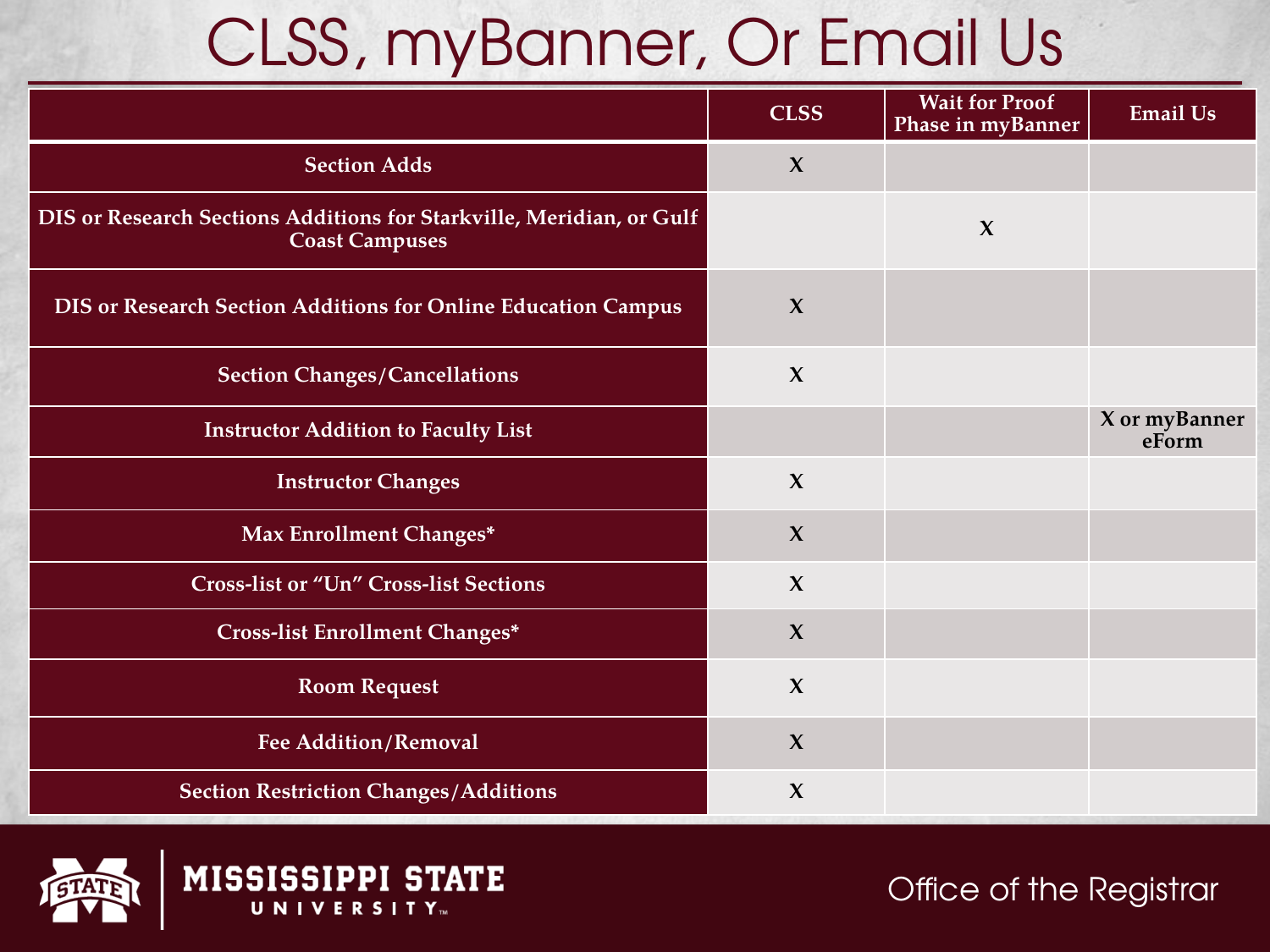

# CLSS, myBanner, Or Email Us
|  | CLSS | Wait for Proof Phase in myBanner | Email Us |
| --- | --- | --- | --- |
| Section Adds | X |  |  |
| DIS or Research Sections Additions for Starkville, Meridian, or Gulf Coast Campuses |  | X |  |
| DIS or Research Section Additions for Online Education Campus | X |  |  |
| Section Changes/Cancellations | X |  |  |
| Instructor Addition to Faculty List |  |  | X or myBanner eForm |
| Instructor Changes | X |  |  |
| Max Enrollment Changes\* | X |  |  |
| Cross-list or “Un” Cross-list Sections | X |  |  |
| Cross-list Enrollment Changes\* | X |  |  |
| Room Request | X |  |  |
| Fee Addition/Removal | X |  |  |
| Section Restriction Changes/Additions | X |  |  |